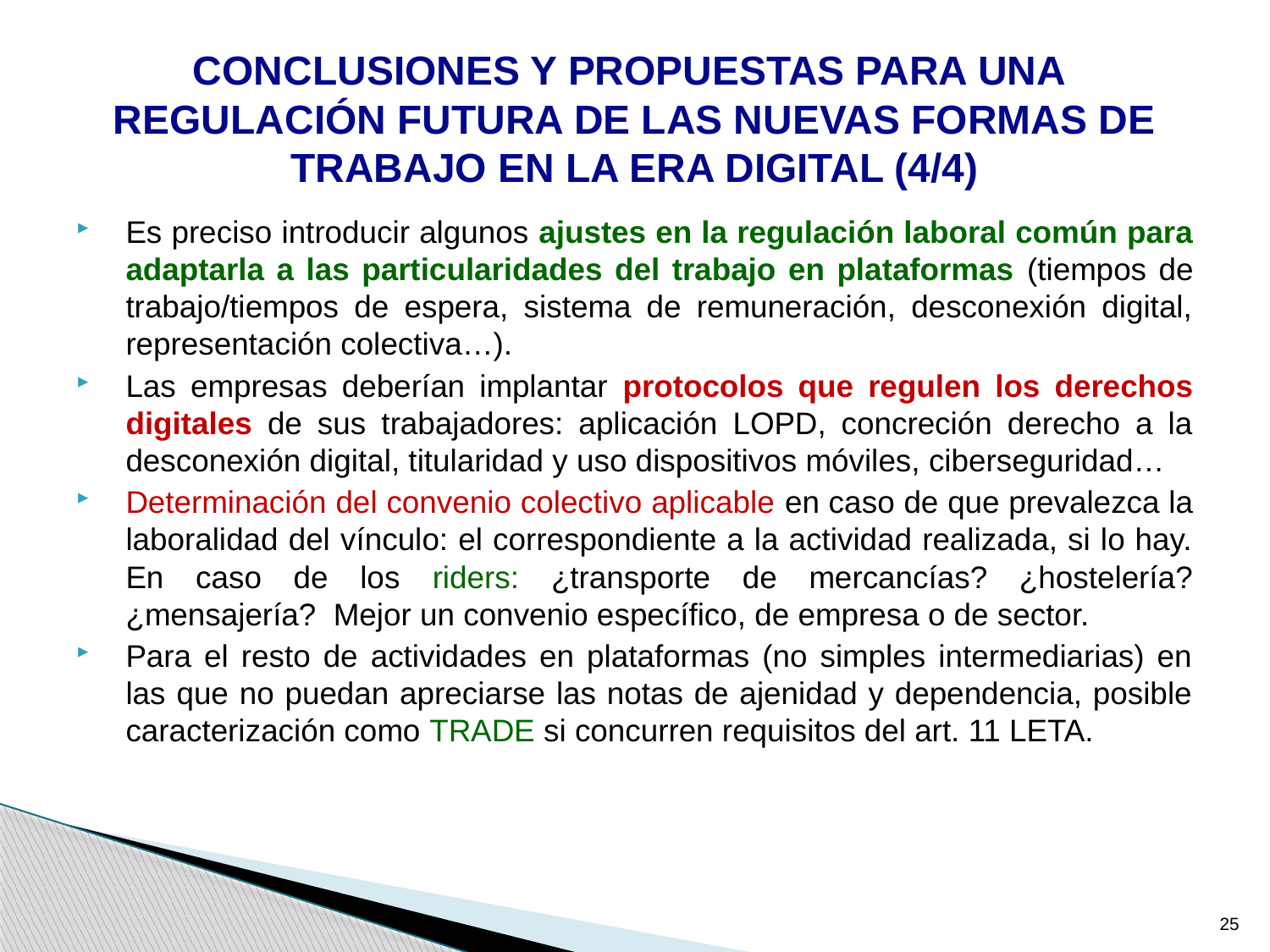

# CONCLUSIONES Y PROPUESTAS PARA UNA  REGULACIÓN FUTURA DE LAS NUEVAS FORMAS DE TRABAJO EN LA ERA DIGITAL (4/4)
Es preciso introducir algunos ajustes en la regulación laboral común para adaptarla a las particularidades del trabajo en plataformas (tiempos de trabajo/tiempos de espera, sistema de remuneración, desconexión digital, representación colectiva…).
Las empresas deberían implantar protocolos que regulen los derechos digitales de sus trabajadores: aplicación LOPD, concreción derecho a la desconexión digital, titularidad y uso dispositivos móviles, ciberseguridad…
Determinación del convenio colectivo aplicable en caso de que prevalezca la laboralidad del vínculo: el correspondiente a la actividad realizada, si lo hay. En caso de los riders: ¿transporte de mercancías? ¿hostelería? ¿mensajería?  Mejor un convenio específico, de empresa o de sector.
Para el resto de actividades en plataformas (no simples intermediarias) en las que no puedan apreciarse las notas de ajenidad y dependencia, posible caracterización como TRADE si concurren requisitos del art. 11 LETA.

25